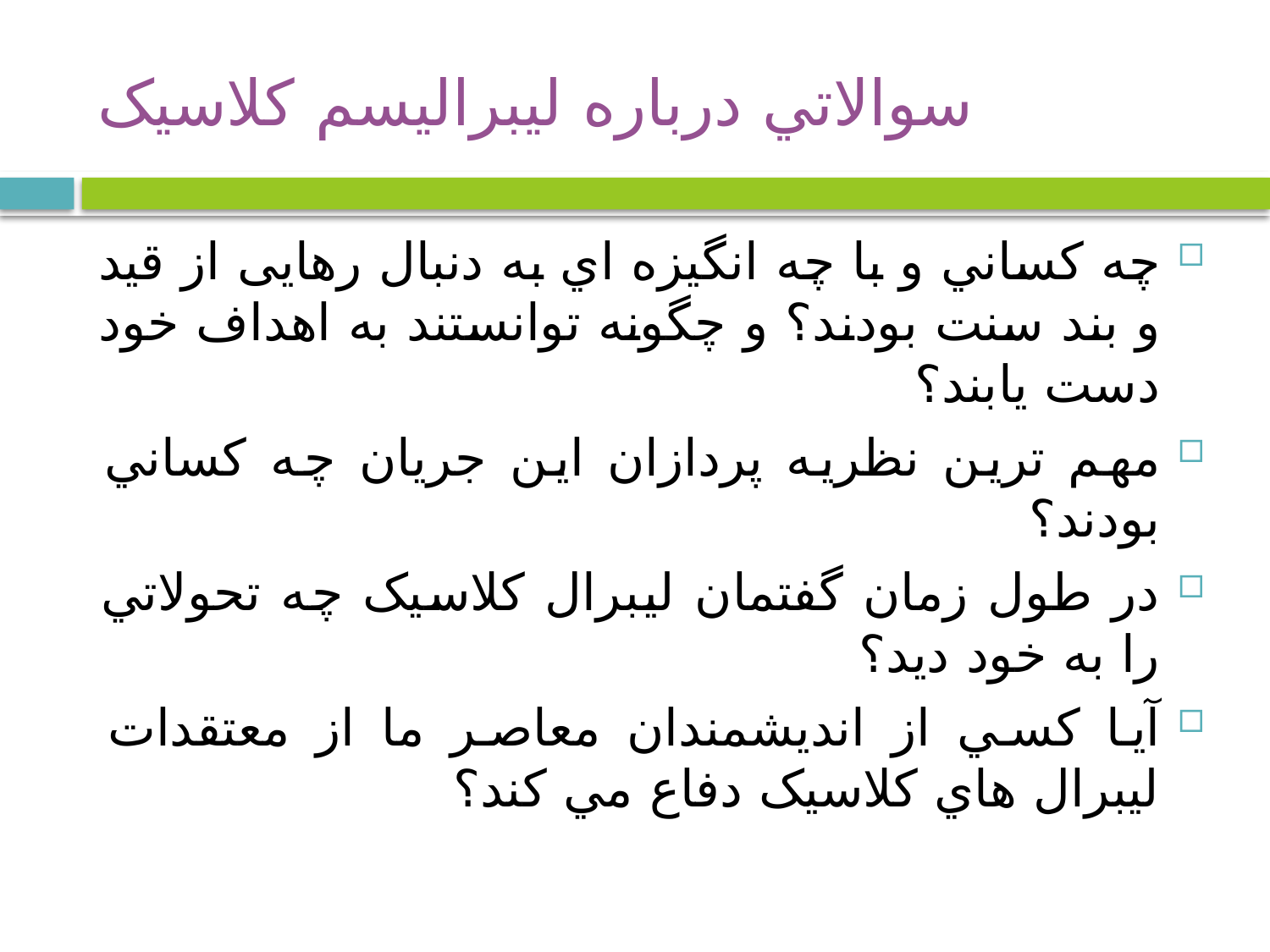

# سوالاتي درباره ليبراليسم کلاسيک
چه کساني و با چه انگيزه اي به دنبال رهایی از قید و بند سنت بودند؟ و چگونه توانستند به اهداف خود دست يابند؟
مهم ترين نظريه پردازان اين جريان چه کساني بودند؟
در طول زمان گفتمان ليبرال کلاسيک چه تحولاتي را به خود ديد؟
آيا کسي از انديشمندان معاصر ما از معتقدات ليبرال هاي کلاسيک دفاع مي کند؟